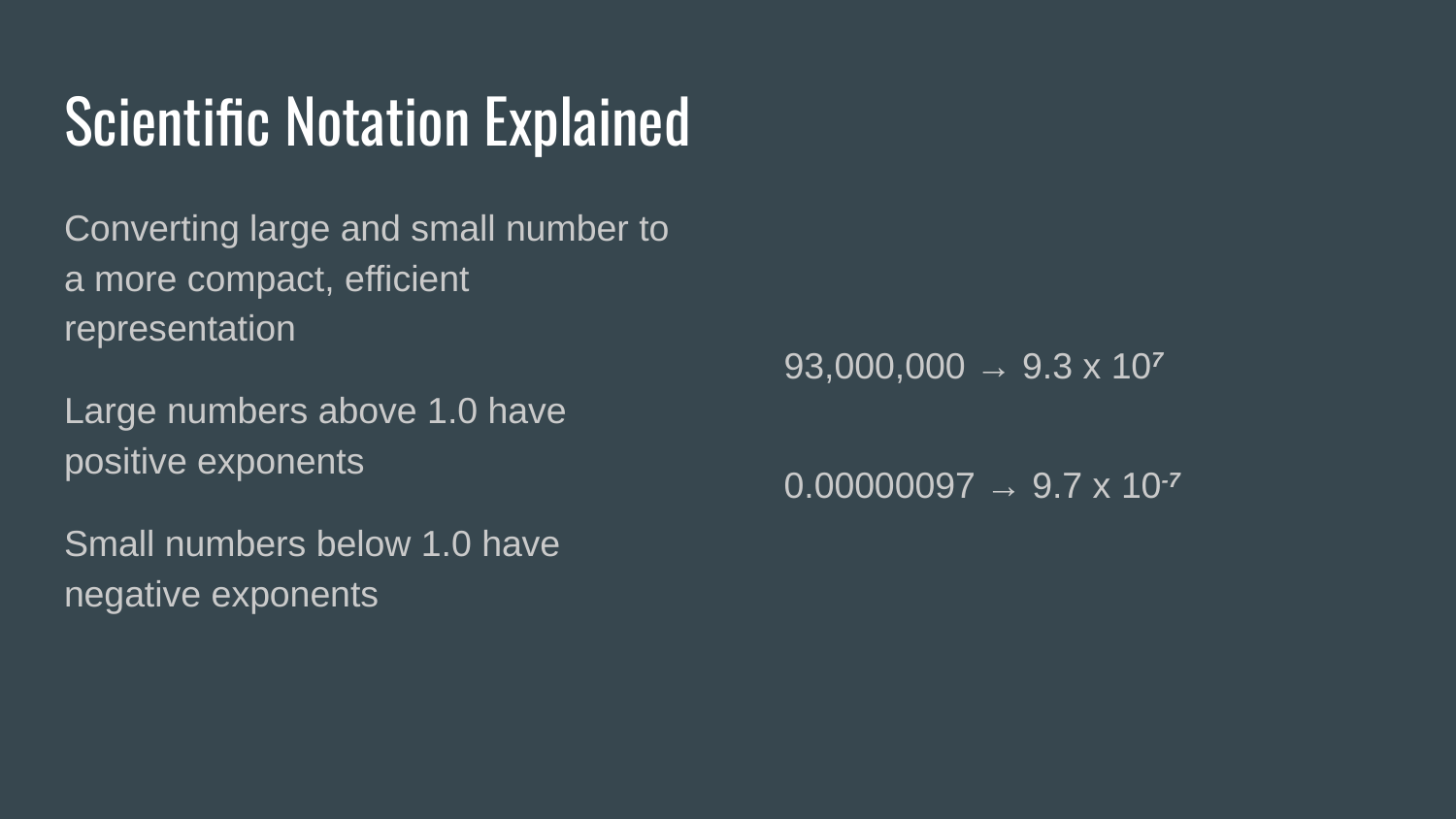

# Scientific Notation Explained
Converting large and small number to a more compact, efficient representation
Large numbers above 1.0 have positive exponents
Small numbers below 1.0 have negative exponents

93,000,000 → 9.3 x 107

0.00000097 → 9.7 x 10-7